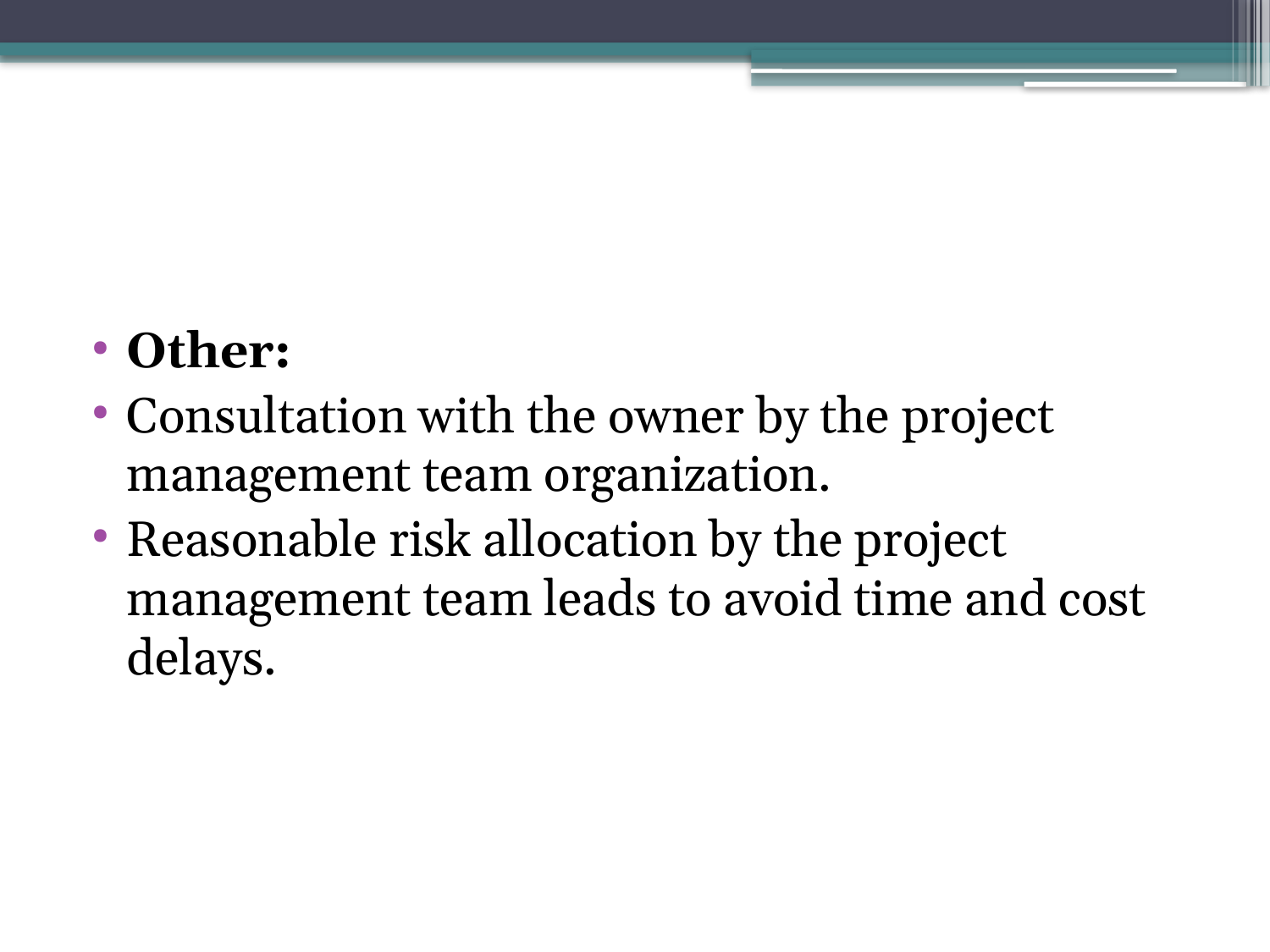

Other:
Consultation with the owner by the project management team organization.
Reasonable risk allocation by the project management team leads to avoid time and cost delays.